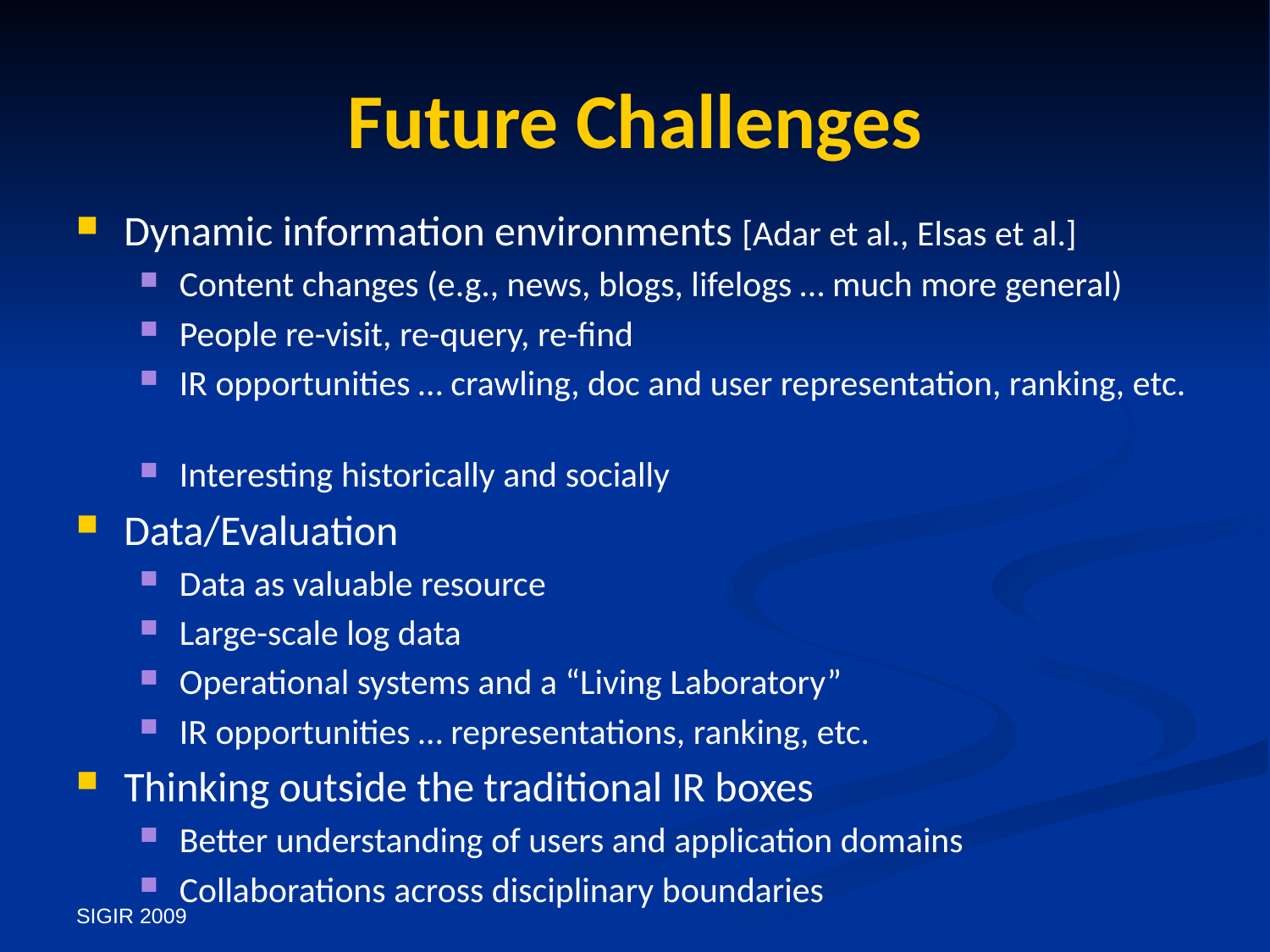

# Future Challenges
Dynamic information environments [Adar et al., Elsas et al.]
Content changes (e.g., news, blogs, lifelogs … much more general)
People re-visit, re-query, re-find
IR opportunities … crawling, doc and user representation, ranking, etc.
Interesting historically and socially
Data/Evaluation
Data as valuable resource
Large-scale log data
Operational systems and a “Living Laboratory”
IR opportunities … representations, ranking, etc.
Thinking outside the traditional IR boxes
Better understanding of users and application domains
Collaborations across disciplinary boundaries

SIGIR 2009